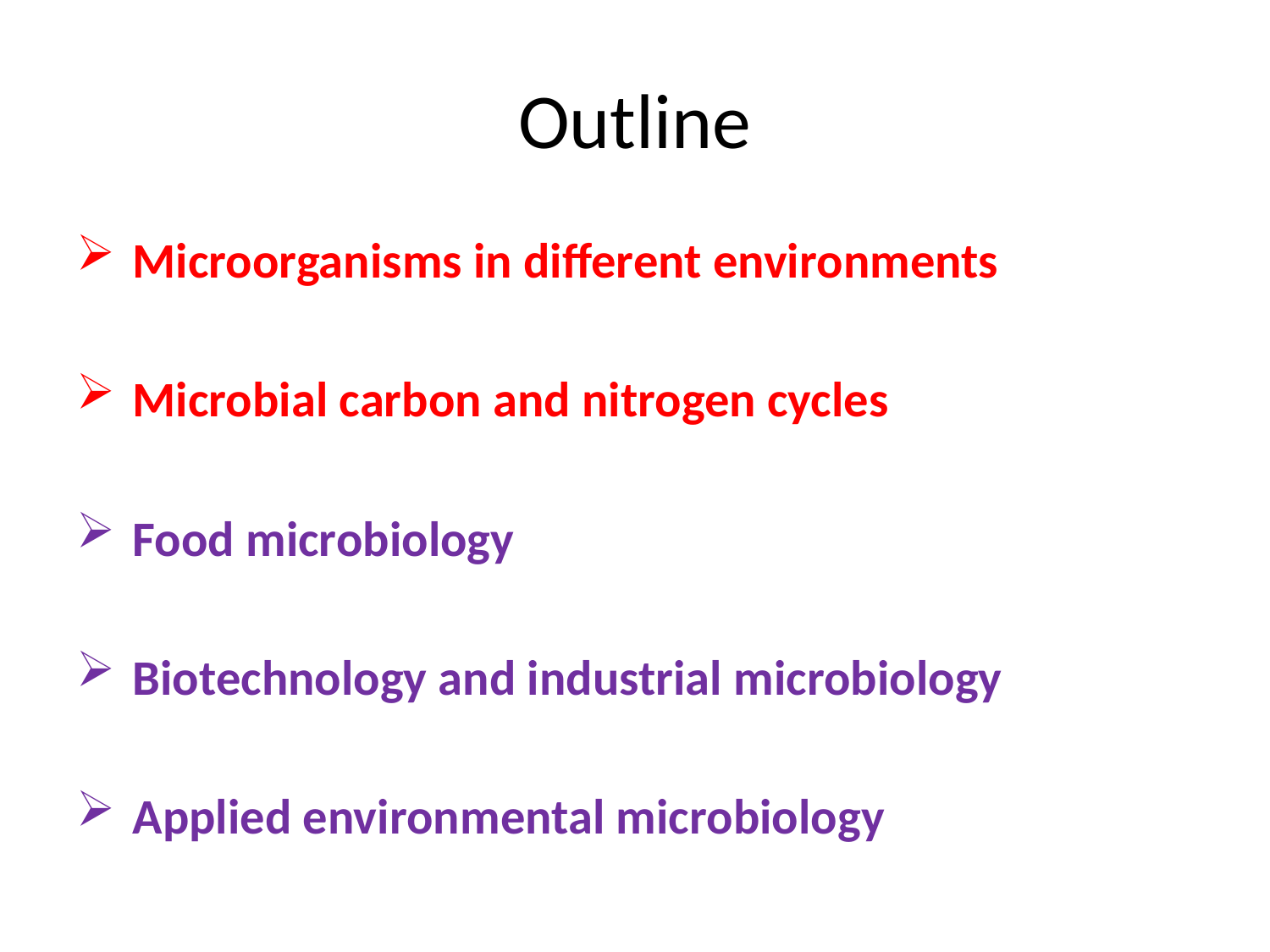

# Outline
 Microorganisms in different environments

 Microbial carbon and nitrogen cycles

 Food microbiology

 Biotechnology and industrial microbiology

 Applied environmental microbiology